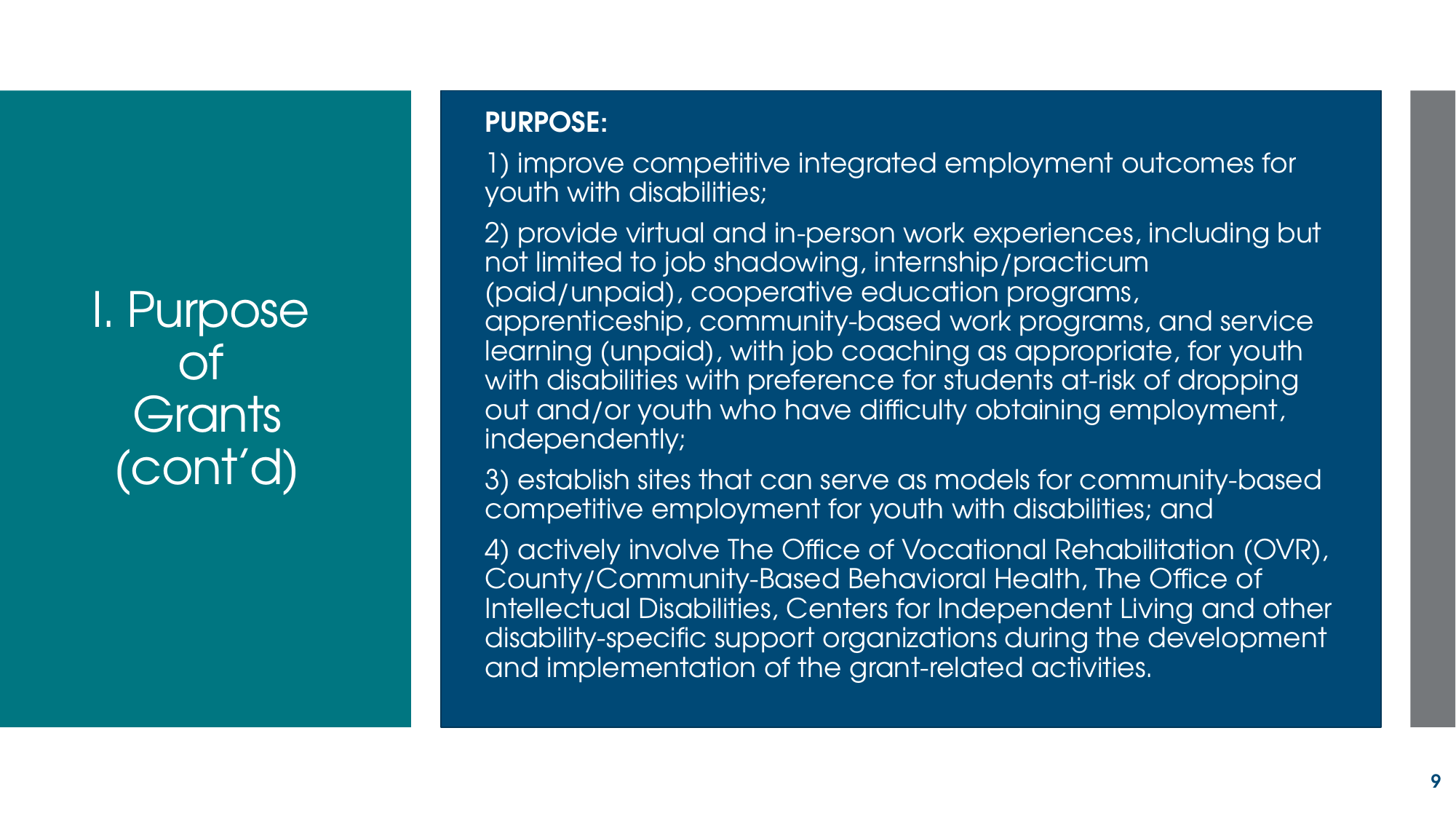

PURPOSE:
1) improve competitive integrated employment outcomes for youth with disabilities;
2) provide virtual and in-person work experiences, including but not limited to job shadowing, internship/practicum (paid/unpaid), cooperative education programs, apprenticeship, community-based work programs, and service learning (unpaid), with job coaching as appropriate, for youth with disabilities with preference for students at-risk of dropping out and/or youth who have difficulty obtaining employment, independently;
3) establish sites that can serve as models for community-based competitive employment for youth with disabilities; and
4) actively involve The Office of Vocational Rehabilitation (OVR), County/Community-Based Behavioral Health, The Office of Intellectual Disabilities, Centers for Independent Living and other disability-specific support organizations during the development and implementation of the grant-related activities.

# I. Purpose of Grants (cont’d)
9